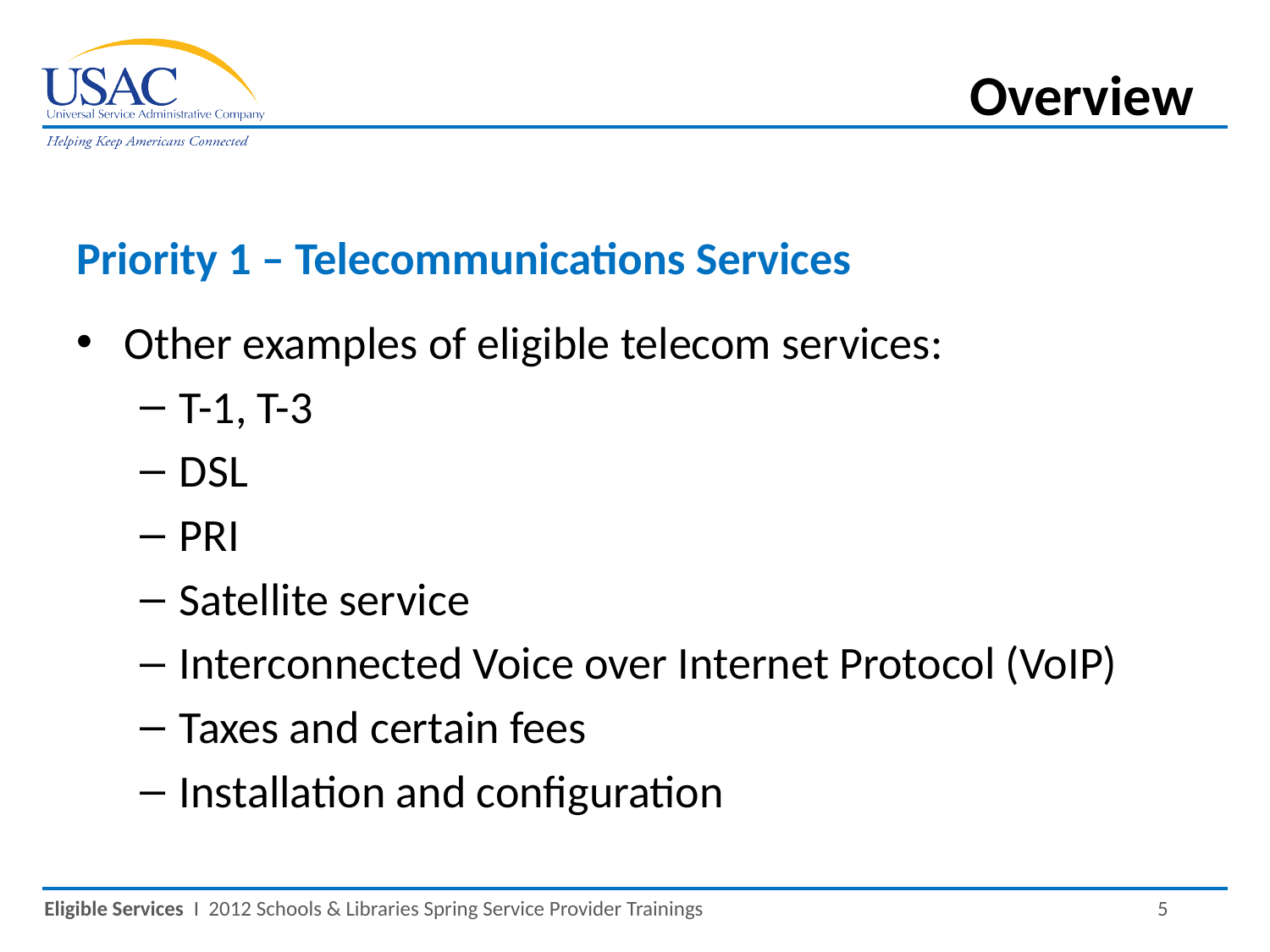

Overview
Priority 1 – Telecommunications Services
Other examples of eligible telecom services:
T-1, T-3
DSL
PRI
Satellite service
Interconnected Voice over Internet Protocol (VoIP)
Taxes and certain fees
Installation and configuration